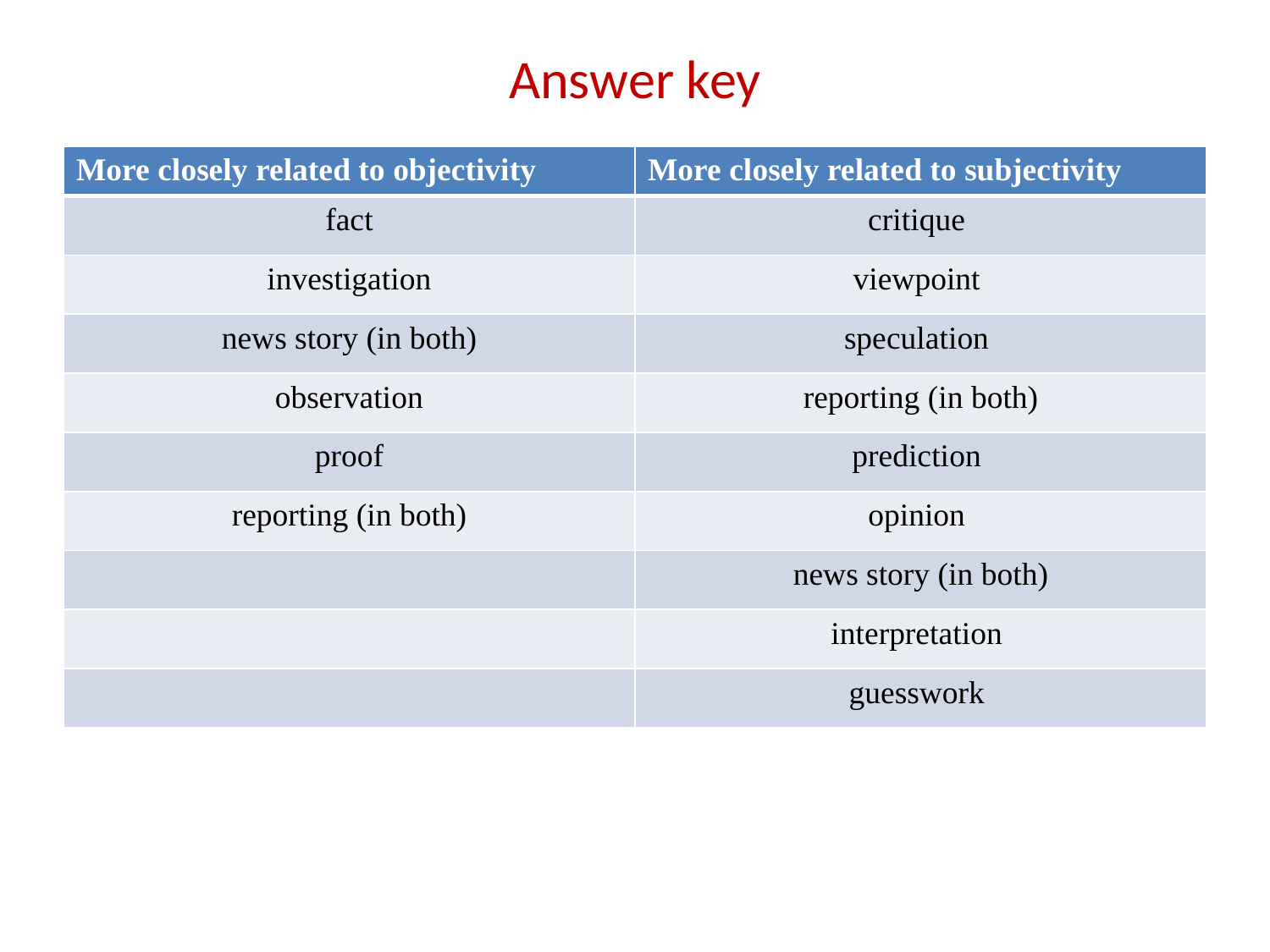

# Answer key
| More closely related to objectivity | More closely related to subjectivity |
| --- | --- |
| fact | critique |
| investigation | viewpoint |
| news story (in both) | speculation |
| observation | reporting (in both) |
| proof | prediction |
| reporting (in both) | opinion |
|  | news story (in both) |
|  | interpretation |
|  | guesswork |